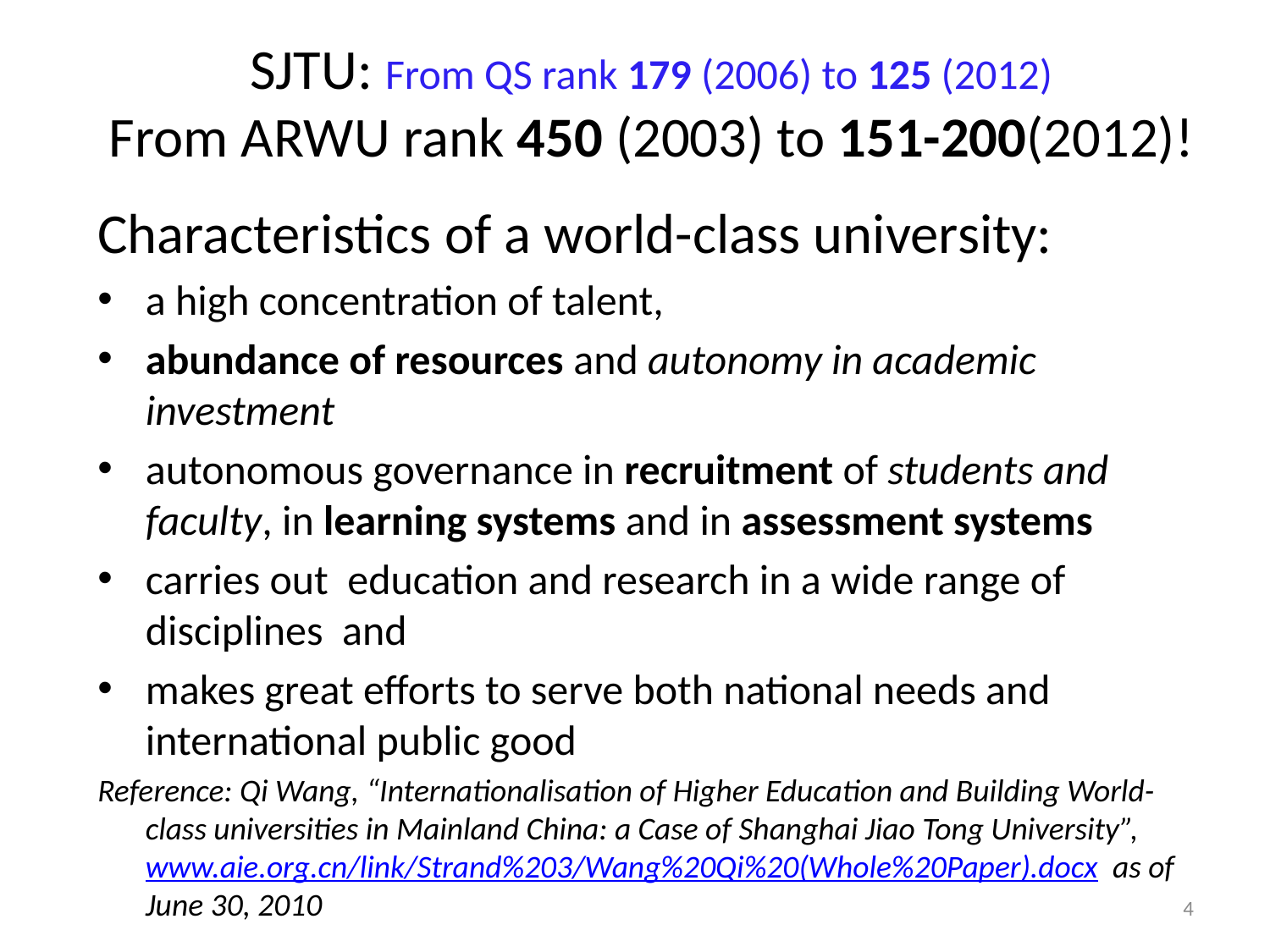

# SJTU: From QS rank 179 (2006) to 125 (2012) From ARWU rank 450 (2003) to 151-200(2012)!
Characteristics of a world-class university:
a high concentration of talent,
abundance of resources and autonomy in academic investment
autonomous governance in recruitment of students and faculty, in learning systems and in assessment systems
carries out  education and research in a wide range of disciplines  and
makes great efforts to serve both national needs and international public good
Reference: Qi Wang, “Internationalisation of Higher Education and Building World-class universities in Mainland China: a Case of Shanghai Jiao Tong University”, www.aie.org.cn/link/Strand%203/Wang%20Qi%20(Whole%20Paper).docx  as of June 30, 2010

4